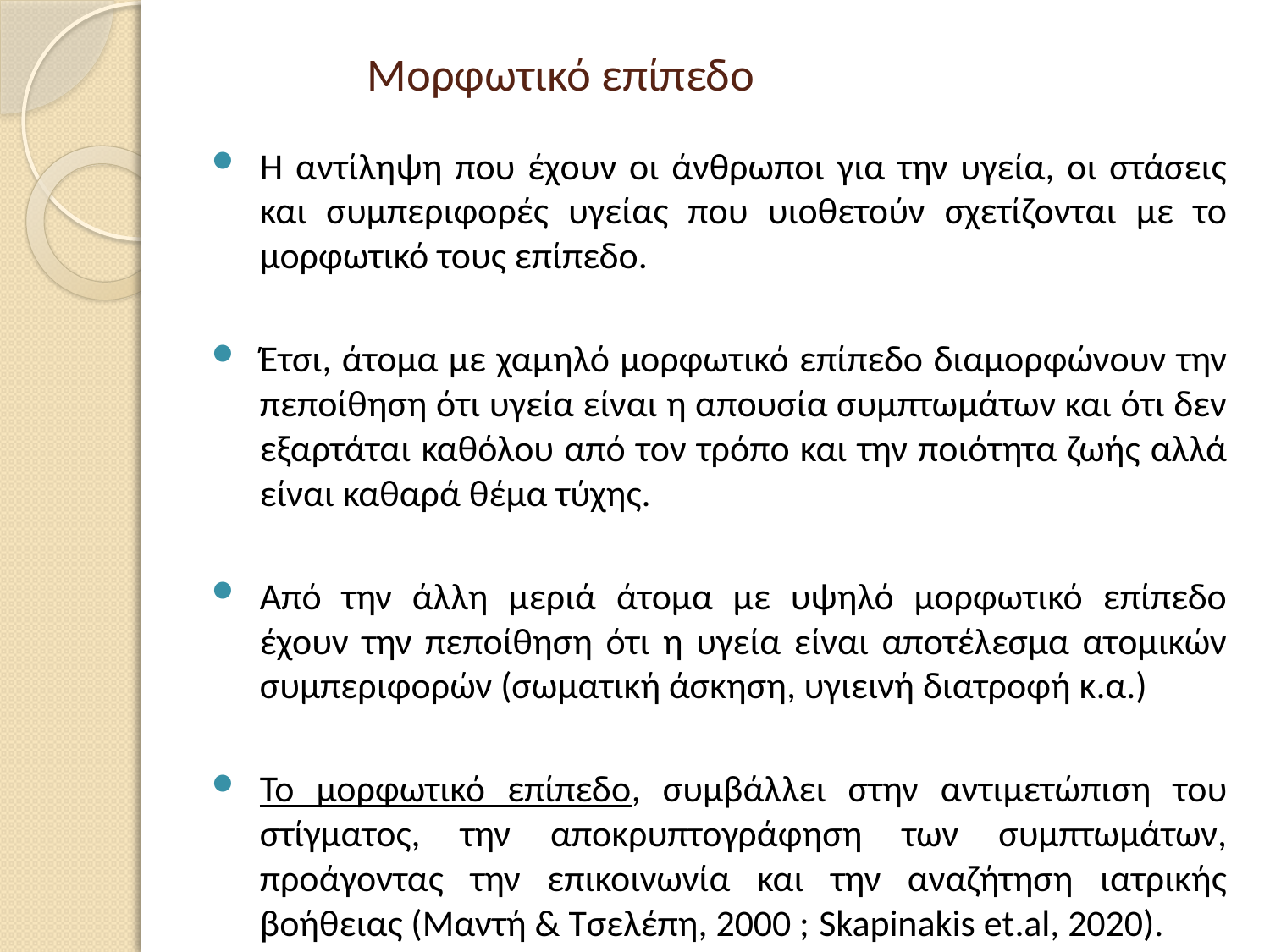

# Μορφωτικό επίπεδο
Η αντίληψη που έχουν οι άνθρωποι για την υγεία, οι στάσεις και συμπεριφορές υγείας που υιοθετούν σχετίζονται με το μορφωτικό τους επίπεδο.

Έτσι, άτομα με χαμηλό μορφωτικό επίπεδο διαμορφώνουν την πεποίθηση ότι υγεία είναι η απουσία συμπτωμάτων και ότι δεν εξαρτάται καθόλου από τον τρόπο και την ποιότητα ζωής αλλά είναι καθαρά θέμα τύχης.

Από την άλλη μεριά άτομα με υψηλό μορφωτικό επίπεδο έχουν την πεποίθηση ότι η υγεία είναι αποτέλεσμα ατομικών συμπεριφορών (σωματική άσκηση, υγιεινή διατροφή κ.α.)

Το μορφωτικό επίπεδο, συμβάλλει στην αντιμετώπιση του στίγματος, την αποκρυπτογράφηση των συμπτωμάτων, προάγοντας την επικοινωνία και την αναζήτηση ιατρικής βοήθειας (Μαντή & Τσελέπη, 2000 ; Skapinakis et.al, 2020).